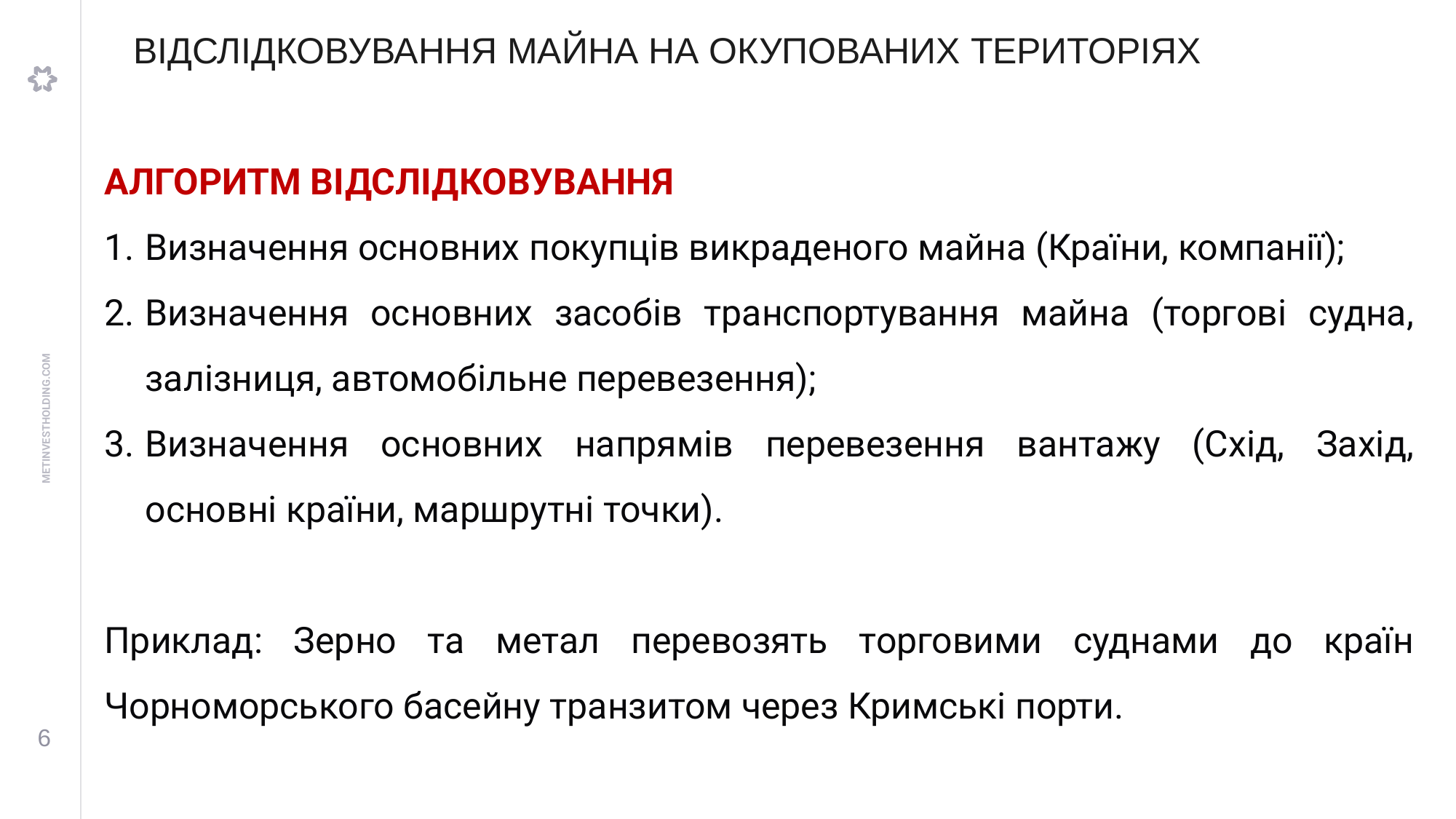

# ВІДСЛІДКОВУВАННЯ МАЙНА НА ОКУПОВАНИХ ТЕРИТОРІЯХ
АЛГОРИТМ ВІДСЛІДКОВУВАННЯ
Визначення основних покупців викраденого майна (Країни, компанії);
Визначення основних засобів транспортування майна (торгові судна, залізниця, автомобільне перевезення);
Визначення основних напрямів перевезення вантажу (Схід, Захід, основні країни, маршрутні точки).

Приклад: Зерно та метал перевозять торговими суднами до країн Чорноморського басейну транзитом через Кримські порти.

6